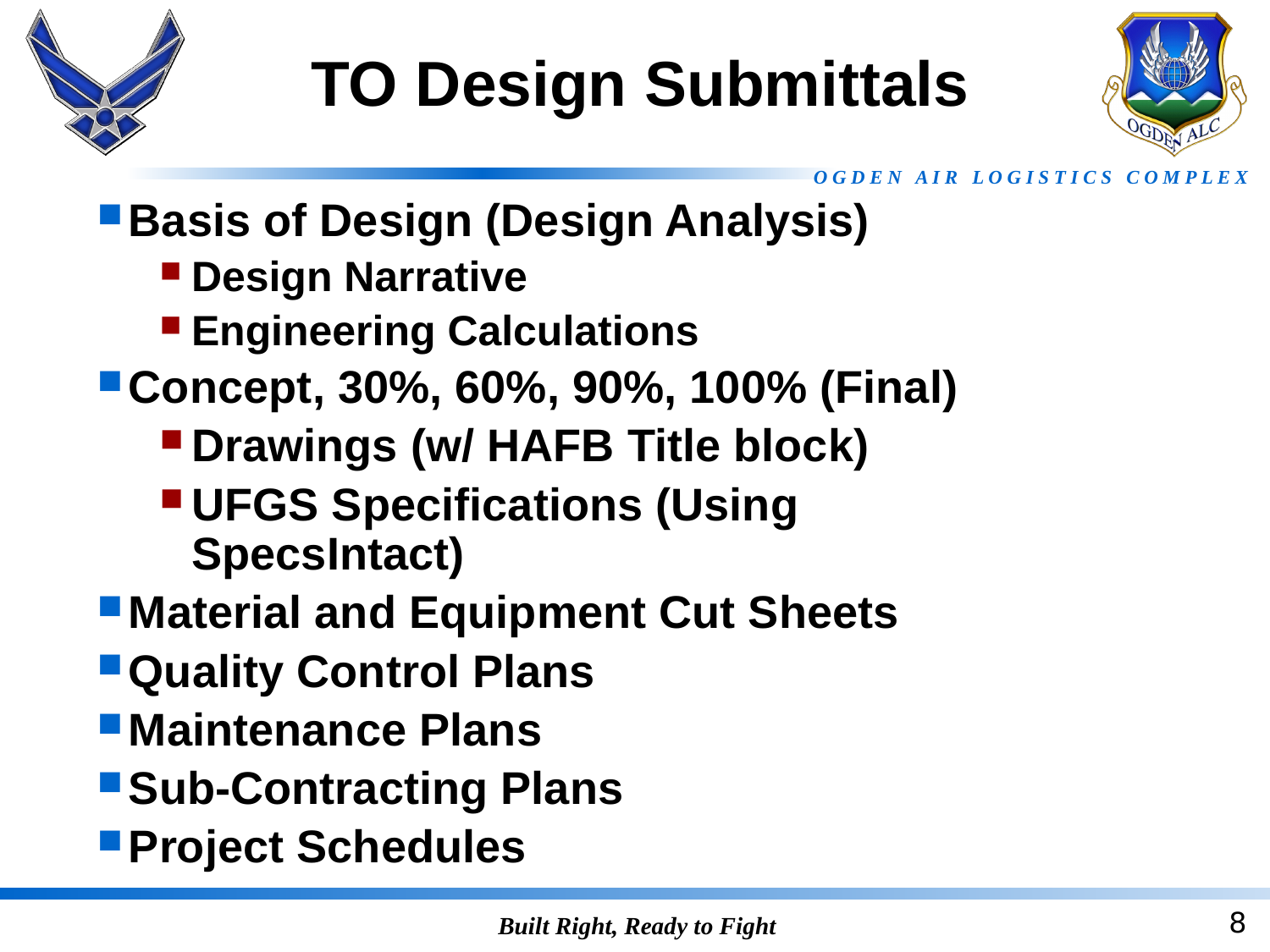

TO Design Submittals
Basis of Design (Design Analysis)
Design Narrative
Engineering Calculations
Concept, 30%, 60%, 90%, 100% (Final)
Drawings (w/ HAFB Title block)
UFGS Specifications (Using SpecsIntact)
Material and Equipment Cut Sheets
Quality Control Plans
Maintenance Plans
Sub-Contracting Plans
Project Schedules
8
Built Right, Ready to Fight